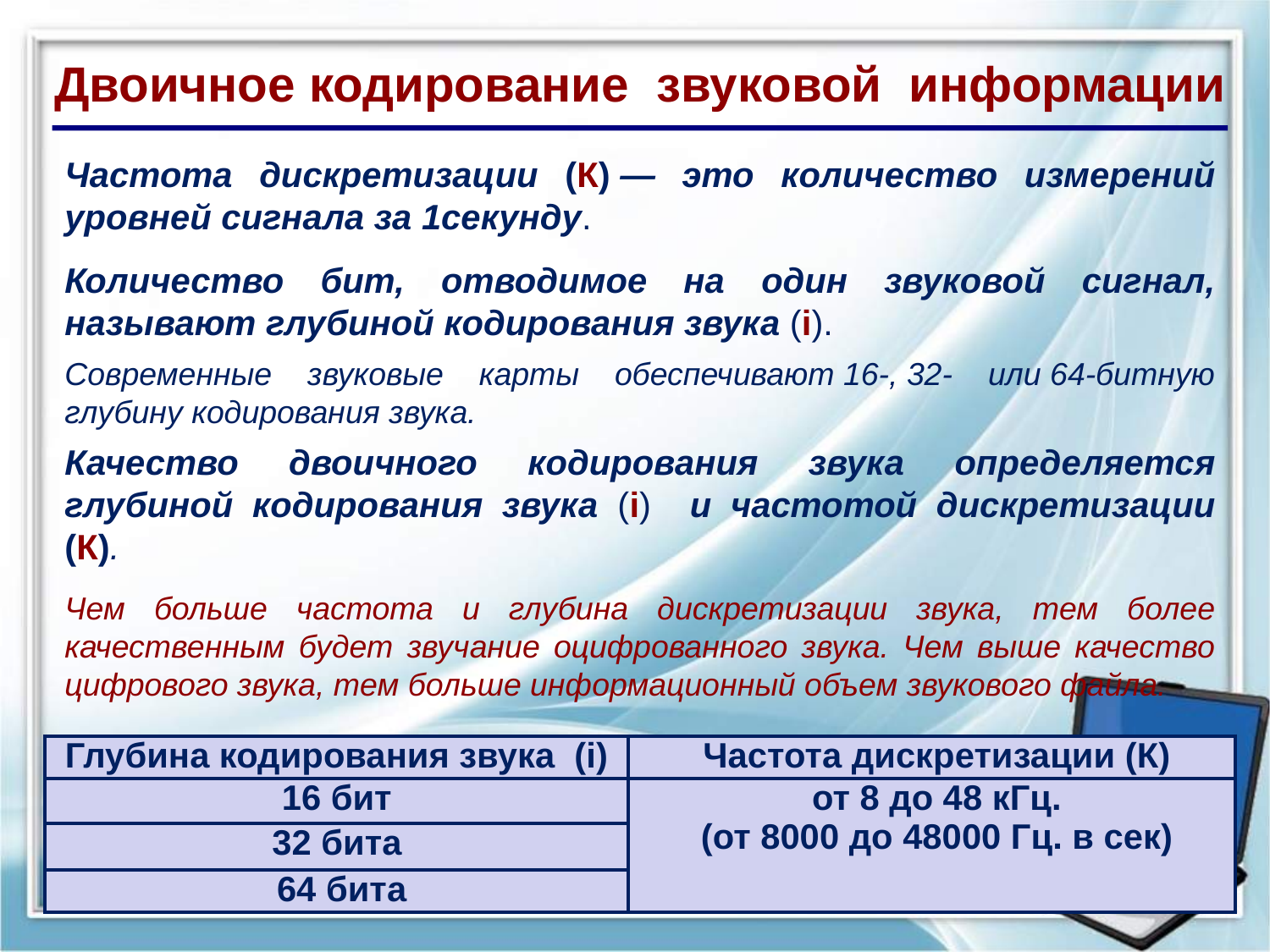

Двоичное кодирование  звуковой  информации

Частота дискретизации (К) — это количество измерений уровней сигнала за 1секунду.
Количество бит, отводимое на один звуковой сигнал, называют глубиной кодирования звука (i).
Современные звуковые карты обеспечивают 16-, 32- или 64-битную глубину кодирования звука.
Качество двоичного кодирования звука определяется глубиной кодирования звука (i)  и частотой дискретизации (К).
Чем больше частота и глубина дискретизации звука, тем более качественным будет звучание оцифрованного звука. Чем выше качество цифрового звука, тем больше информационный объем звукового файла.

| Глубина кодирования звука (i) | Частота дискретизации (К) |
| --- | --- |
| 16 бит | от 8 до 48 кГц. (от 8000 до 48000 Гц. в сек) |
| 32 бита |  |
| 64 бита |  |